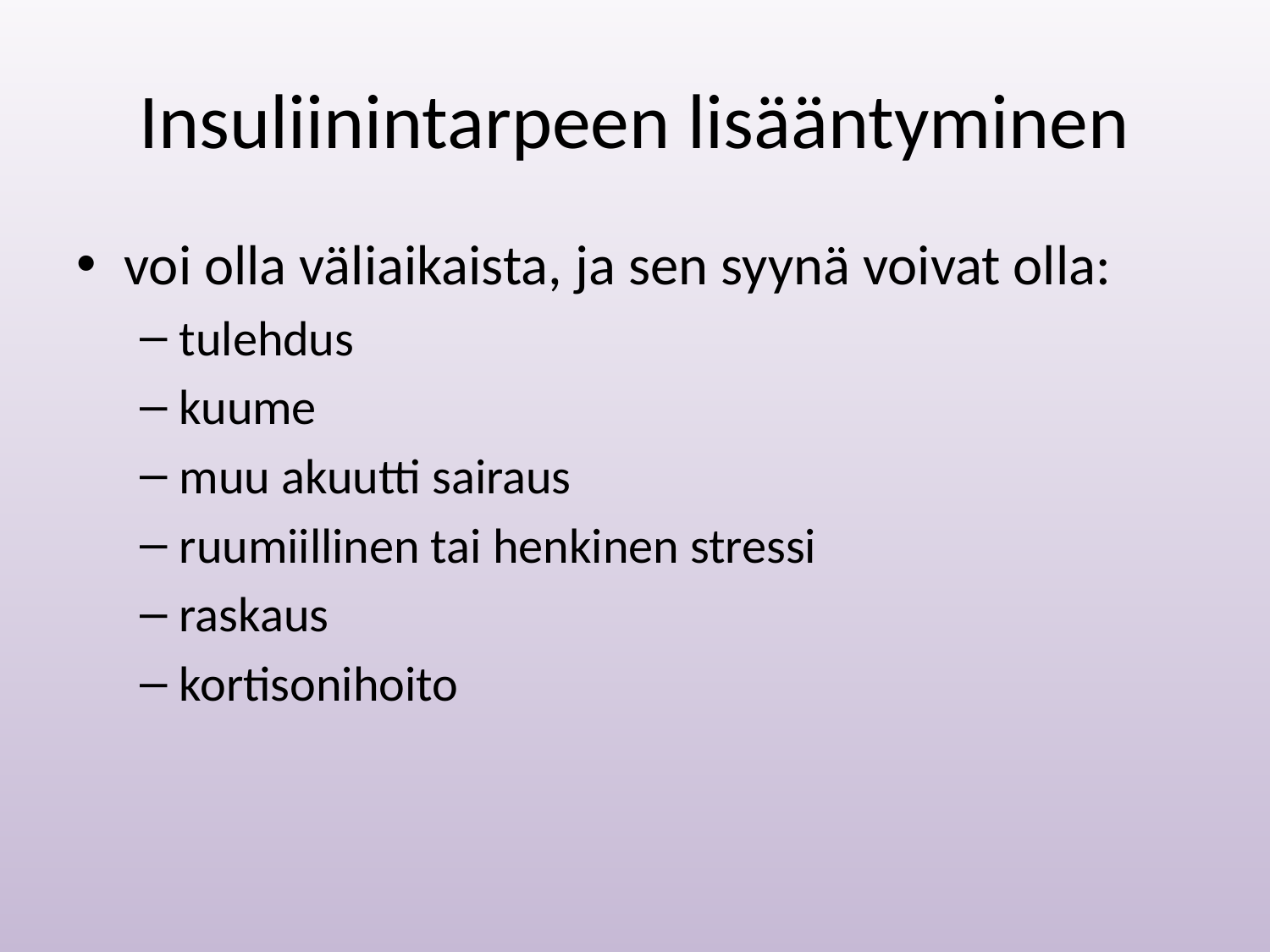

# Insuliinintarpeen lisääntyminen
voi olla väliaikaista, ja sen syynä voivat olla:
tulehdus
kuume
muu akuutti sairaus
ruumiillinen tai henkinen stressi
raskaus
kortisonihoito